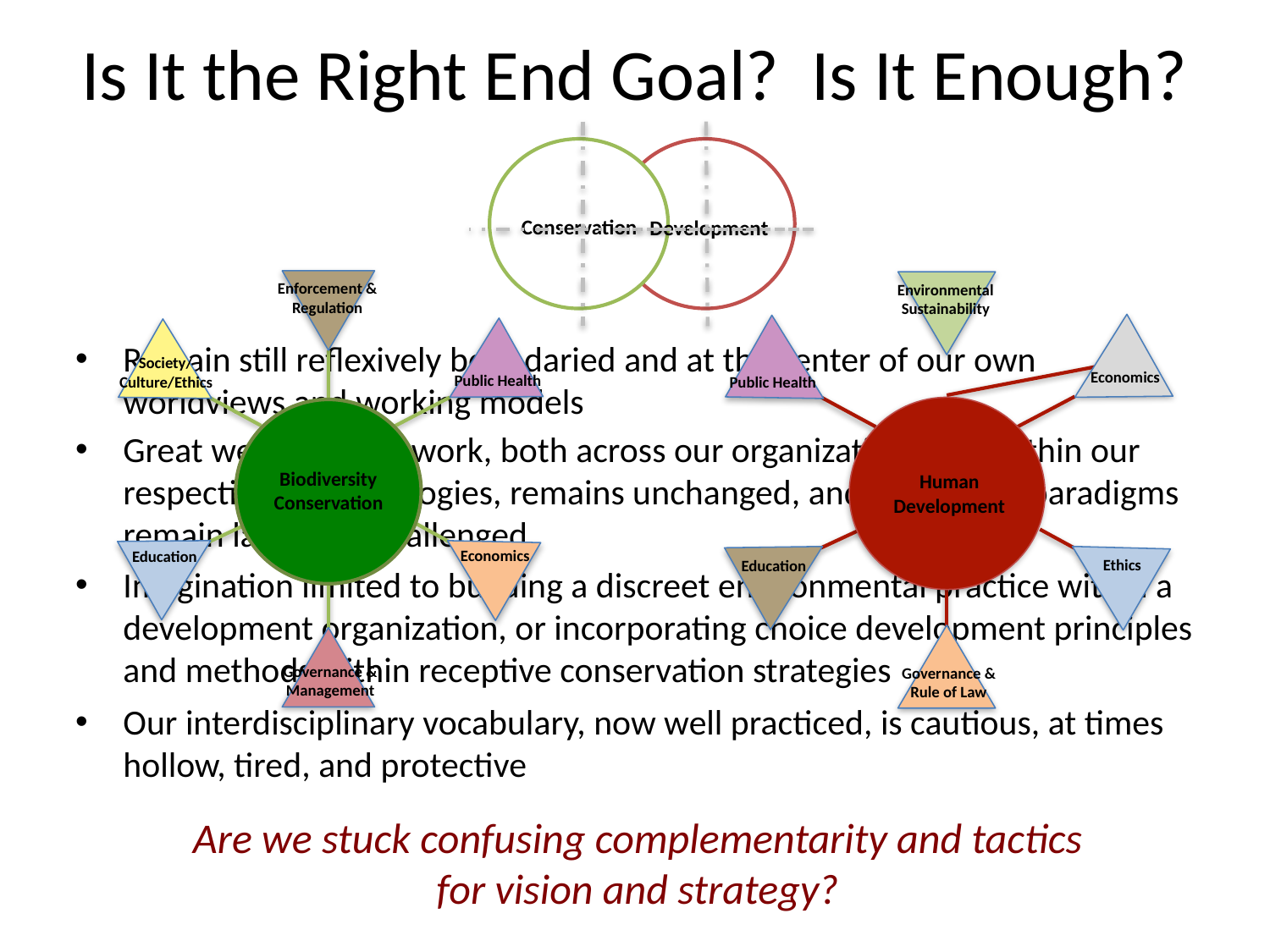

# Is It the Right End Goal?  Is It Enough?

Conservation
Development

Enforcement & Regulation

Society/Culture/Ethics
Public Health

Biodiversity Conservation

Economics
Education

Governance & Management

Environmental Sustainability

Economics
Public Health

Human Development

Ethics
Education

Governance & Rule of Law
Remain still reflexively boundaried and at the center of our own worldviews and working models

Great weight of our work, both across our organizations and within our respective methodologies, remains unchanged, and our design paradigms remain largely unchallenged

Imagination limited to building a discreet environmental practice within a development organization, or incorporating choice development principles and methods within receptive conservation strategies

Our interdisciplinary vocabulary, now well practiced, is cautious, at times hollow, tired, and protective

Are we stuck confusing complementarity and tactics
for vision and strategy?